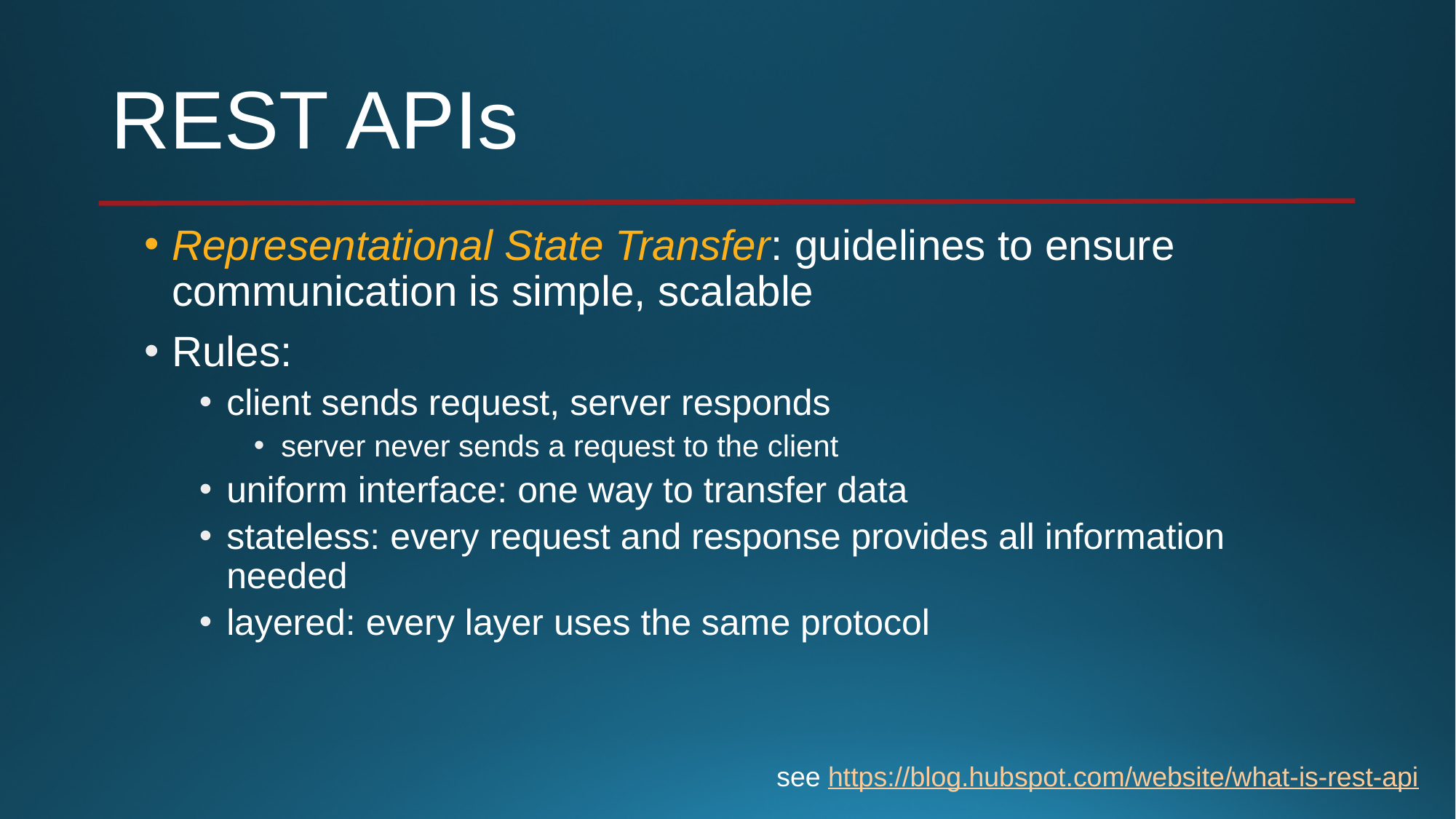

# REST APIs
Representational State Transfer: guidelines to ensure communication is simple, scalable
Rules:
client sends request, server responds
server never sends a request to the client
uniform interface: one way to transfer data
stateless: every request and response provides all information needed
layered: every layer uses the same protocol
see https://blog.hubspot.com/website/what-is-rest-api